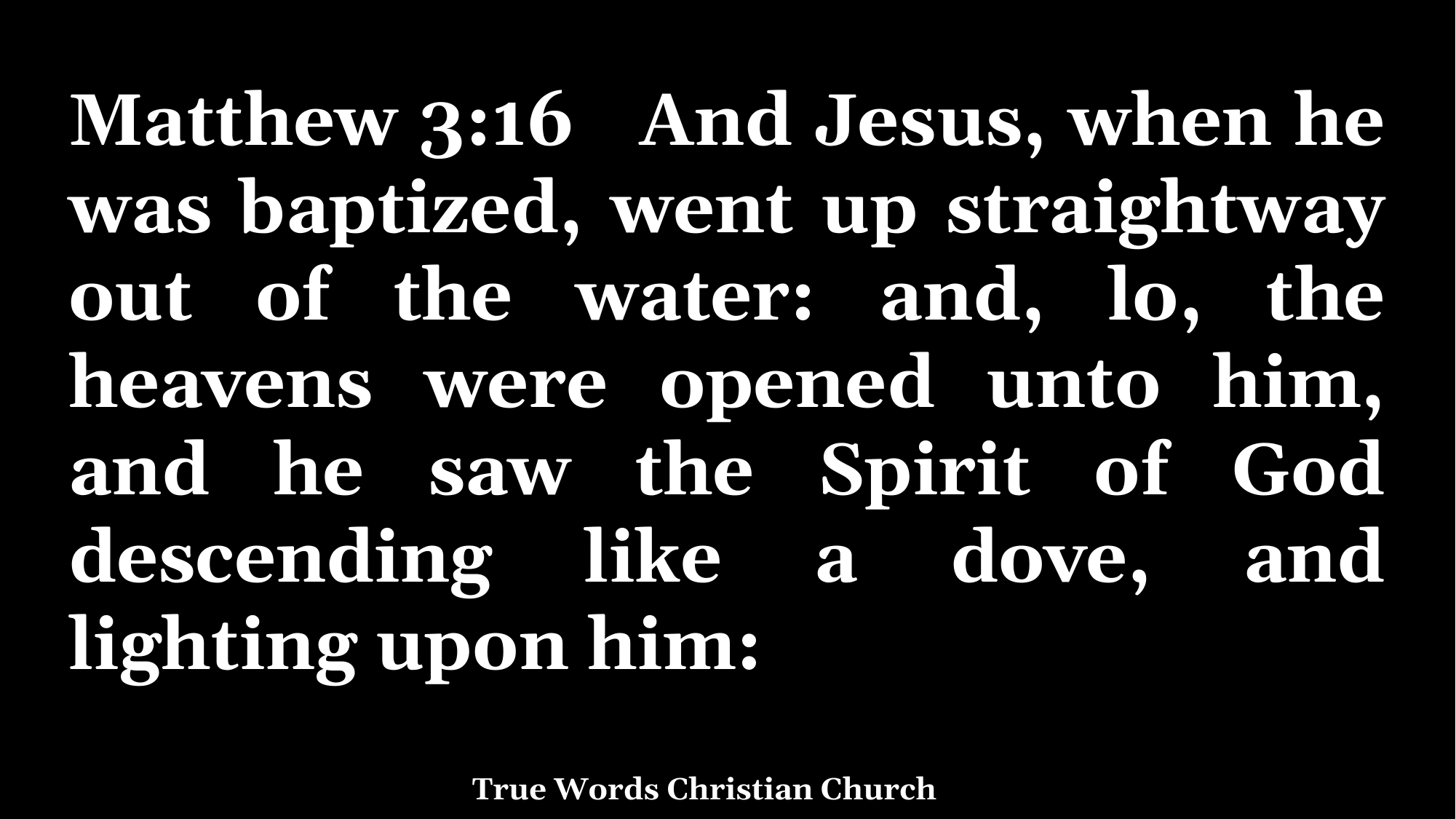

Matthew 3:16   And Jesus, when he was baptized, went up straightway out of the water: and, lo, the heavens were opened unto him, and he saw the Spirit of God descending like a dove, and lighting upon him:
True Words Christian Church